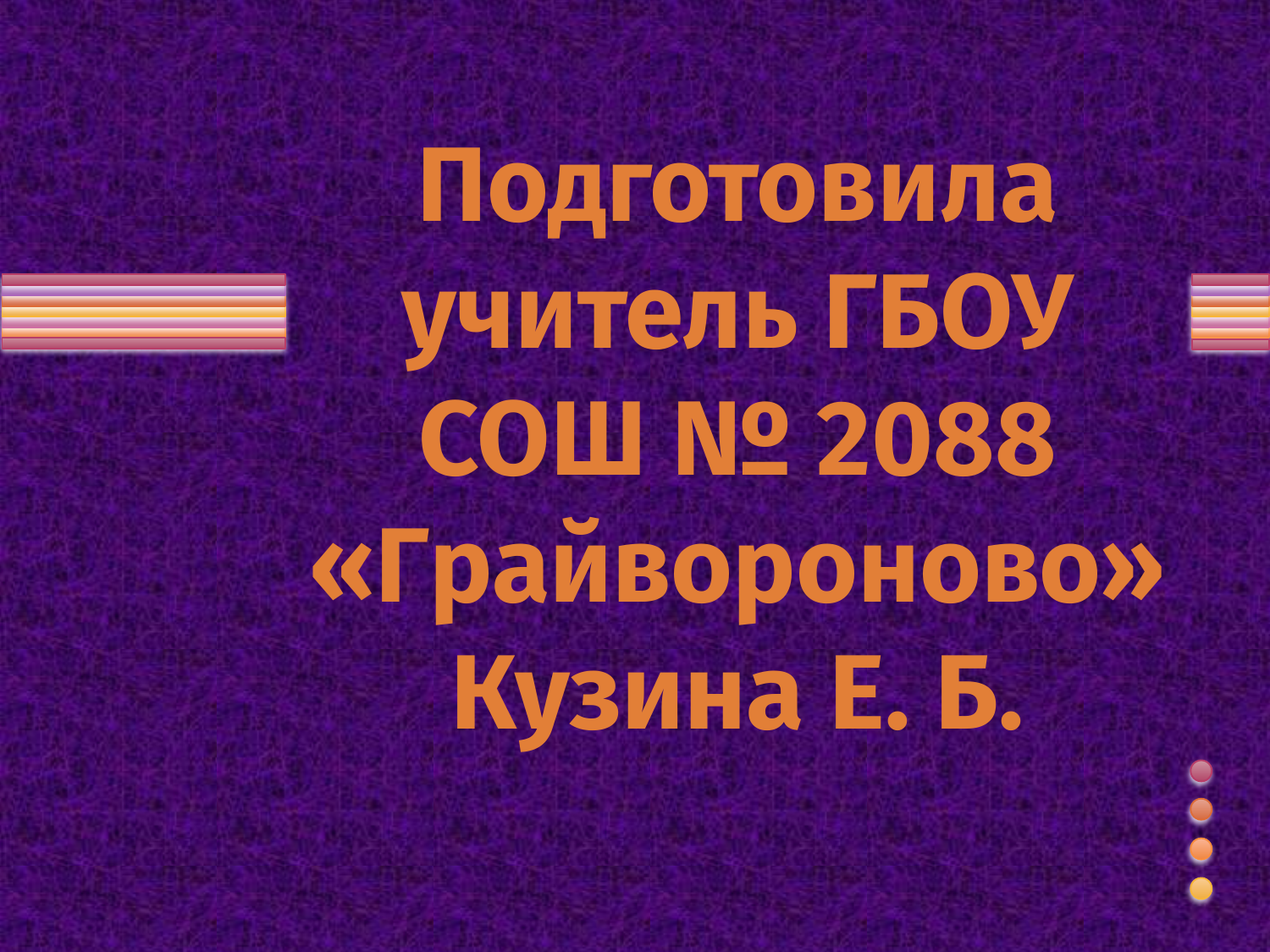

# Подготовила учитель ГБОУ СОШ № 2088 «Грайвороново» Кузина Е. Б.